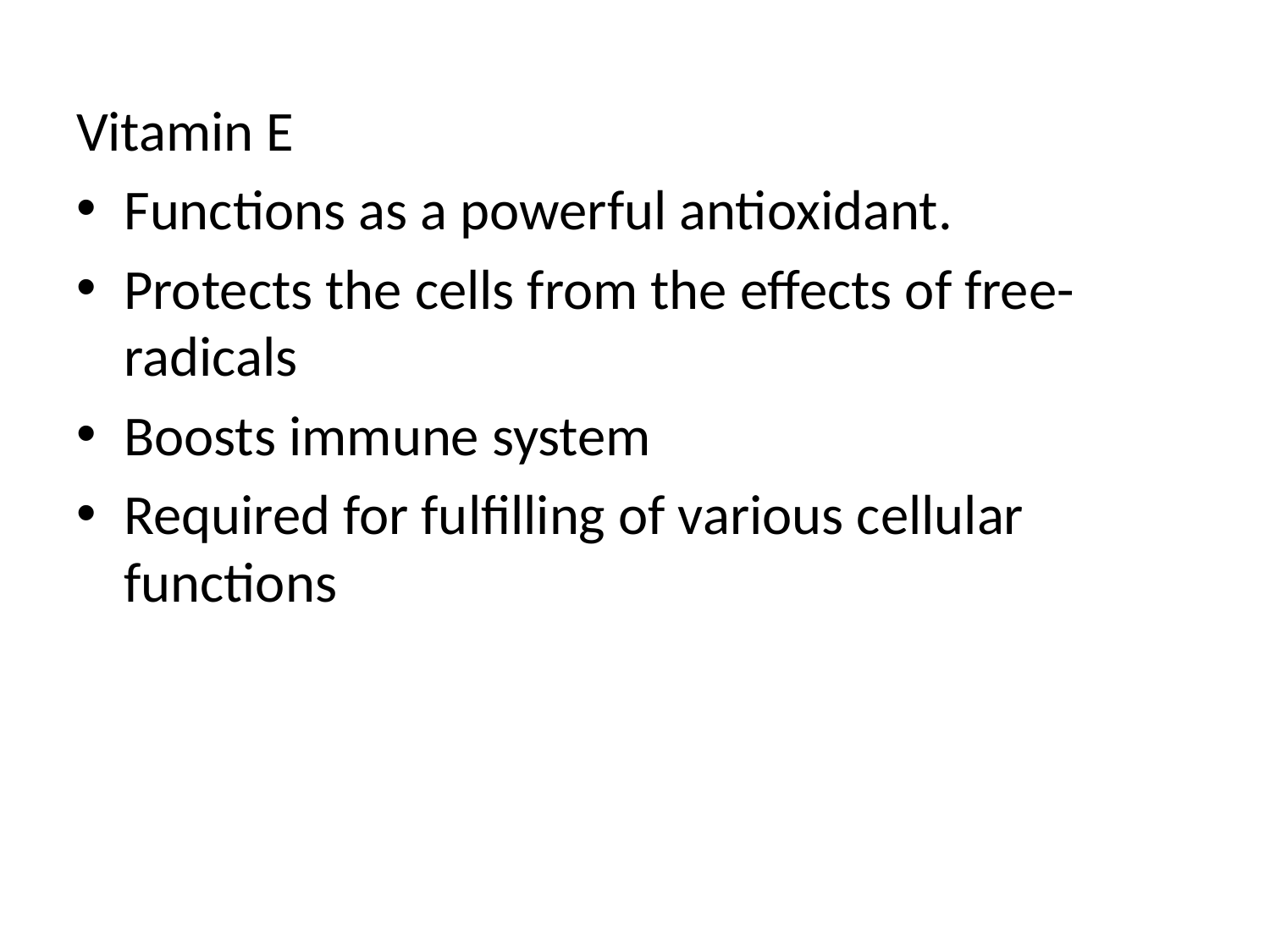

Vitamin E
Functions as a powerful antioxidant.
Protects the cells from the effects of free-radicals
Boosts immune system
Required for fulfilling of various cellular functions